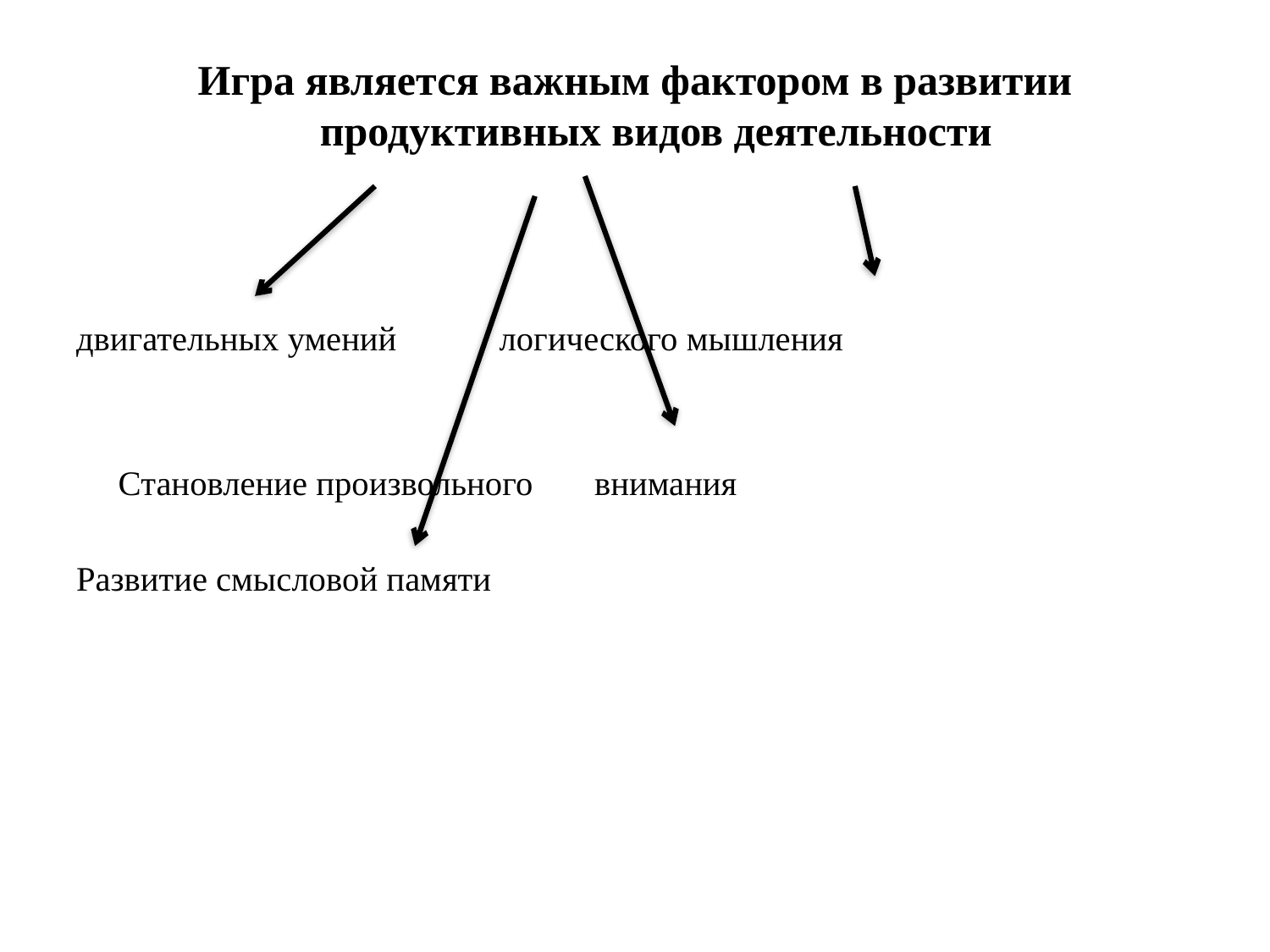

#
Игра является важным фактором в развитии продуктивных видов деятельности

двигательных умений 			логического мышления

					Становление произвольного 								внимания

Развитие смысловой памяти